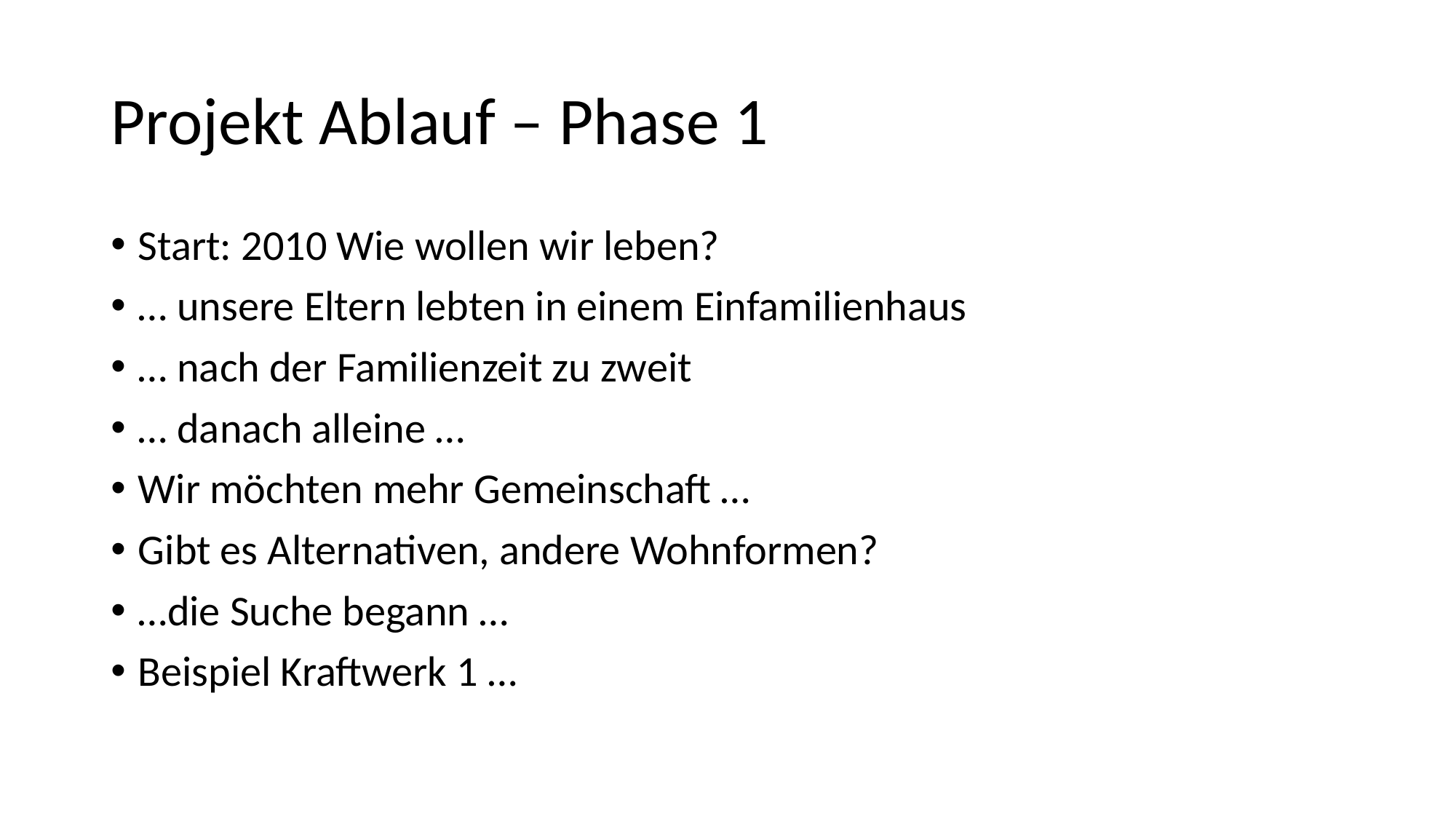

# Projekt Ablauf – Phase 1
Start: 2010 Wie wollen wir leben?
… unsere Eltern lebten in einem Einfamilienhaus
… nach der Familienzeit zu zweit
… danach alleine …
Wir möchten mehr Gemeinschaft …
Gibt es Alternativen, andere Wohnformen?
…die Suche begann …
Beispiel Kraftwerk 1 …